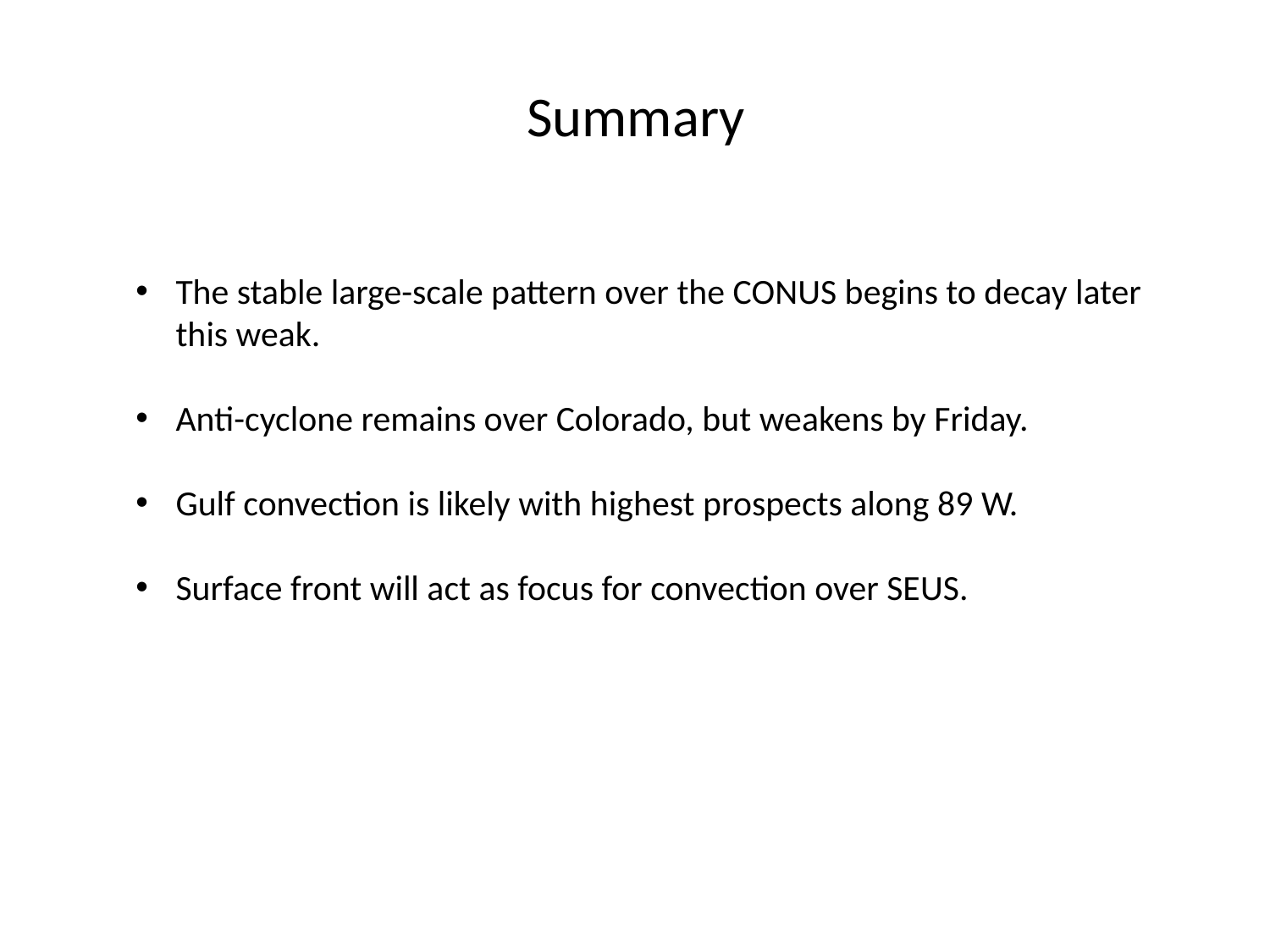

Summary
The stable large-scale pattern over the CONUS begins to decay later this weak.

Anti-cyclone remains over Colorado, but weakens by Friday.

Gulf convection is likely with highest prospects along 89 W.

Surface front will act as focus for convection over SEUS.